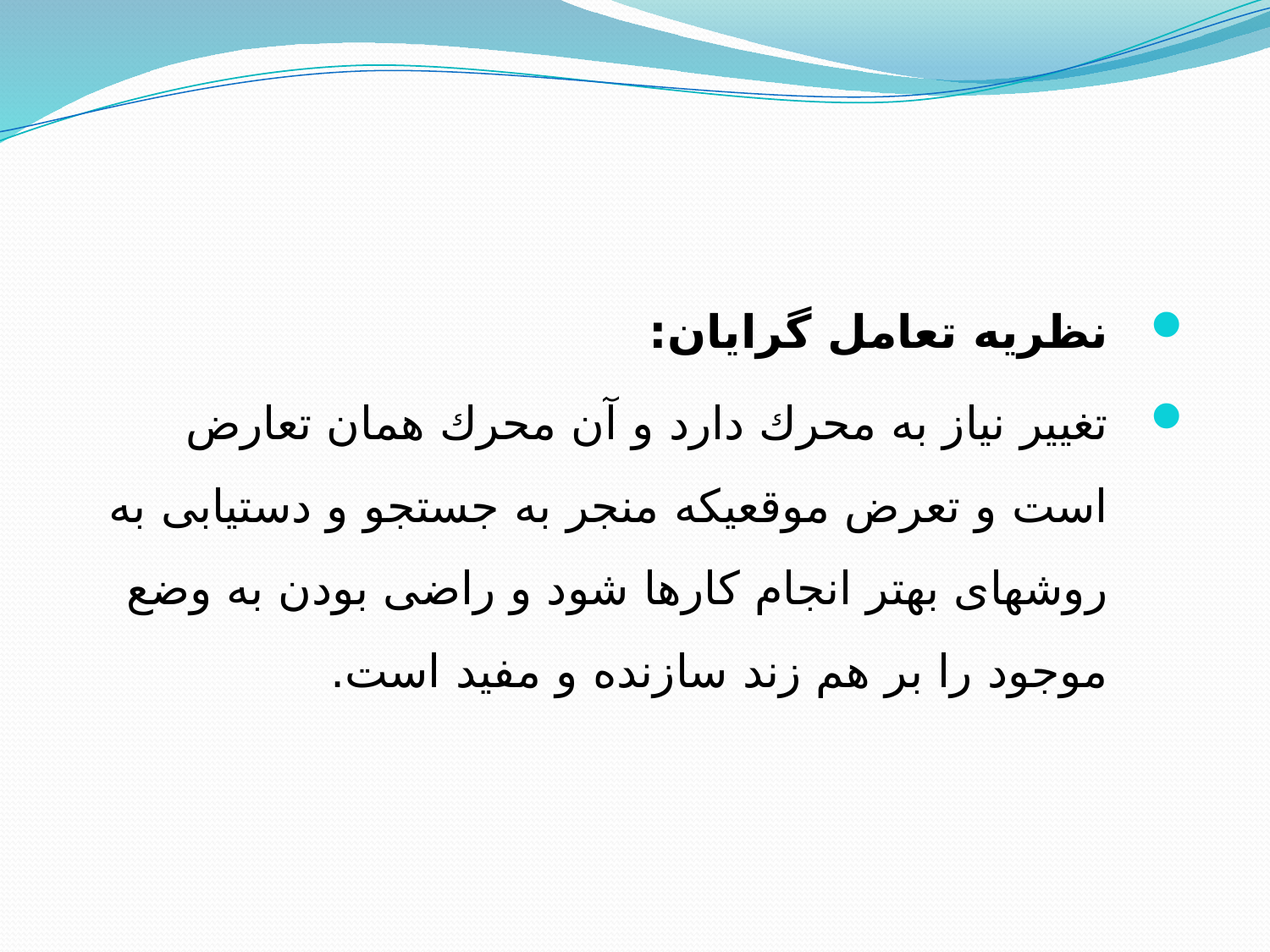

نظریه تعامل گرایان:
تغییر نیاز به محرك دارد و آن محرك همان تعارض است و تعرض موقعیكه منجر به جستجو و دستیابی به روشهای بهتر انجام كارها شود و راضی بودن به وضع موجود را بر هم زند سازنده و مفید است.